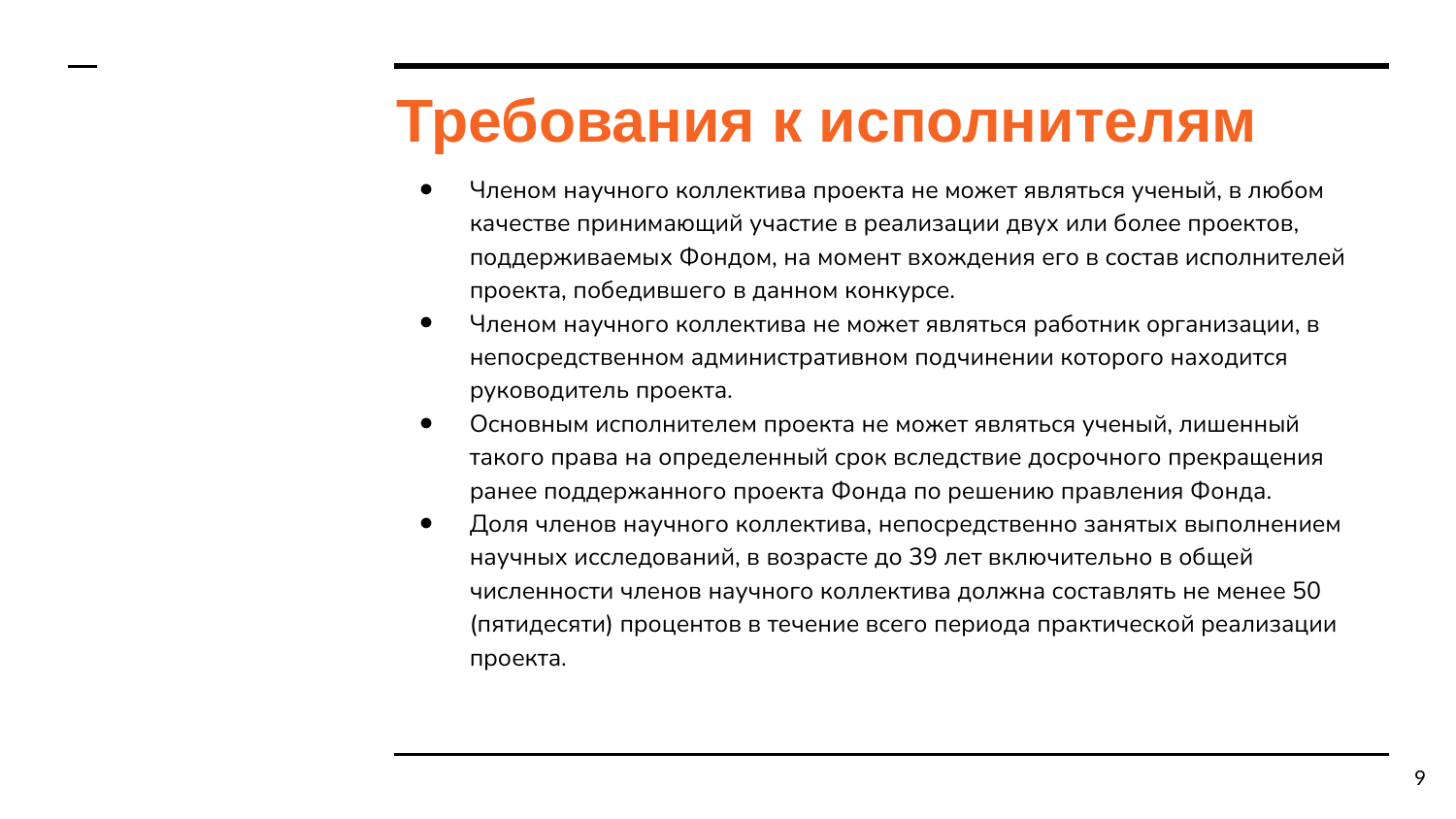

# Требования к исполнителям
Членом научного коллектива проекта не может являться ученый, в любом качестве принимающий участие в реализации двух или более проектов, поддерживаемых Фондом, на момент вхождения его в состав исполнителей проекта, победившего в данном конкурсе.
Членом научного коллектива не может являться работник организации, в непосредственном административном подчинении которого находится руководитель проекта.
Основным исполнителем проекта не может являться ученый, лишенный такого права на определенный срок вследствие досрочного прекращения ранее поддержанного проекта Фонда по решению правления Фонда.
Доля членов научного коллектива, непосредственно занятых выполнением научных исследований, в возрасте до 39 лет включительно в общей численности членов научного коллектива должна составлять не менее 50 (пятидесяти) процентов в течение всего периода практической реализации проекта.
9